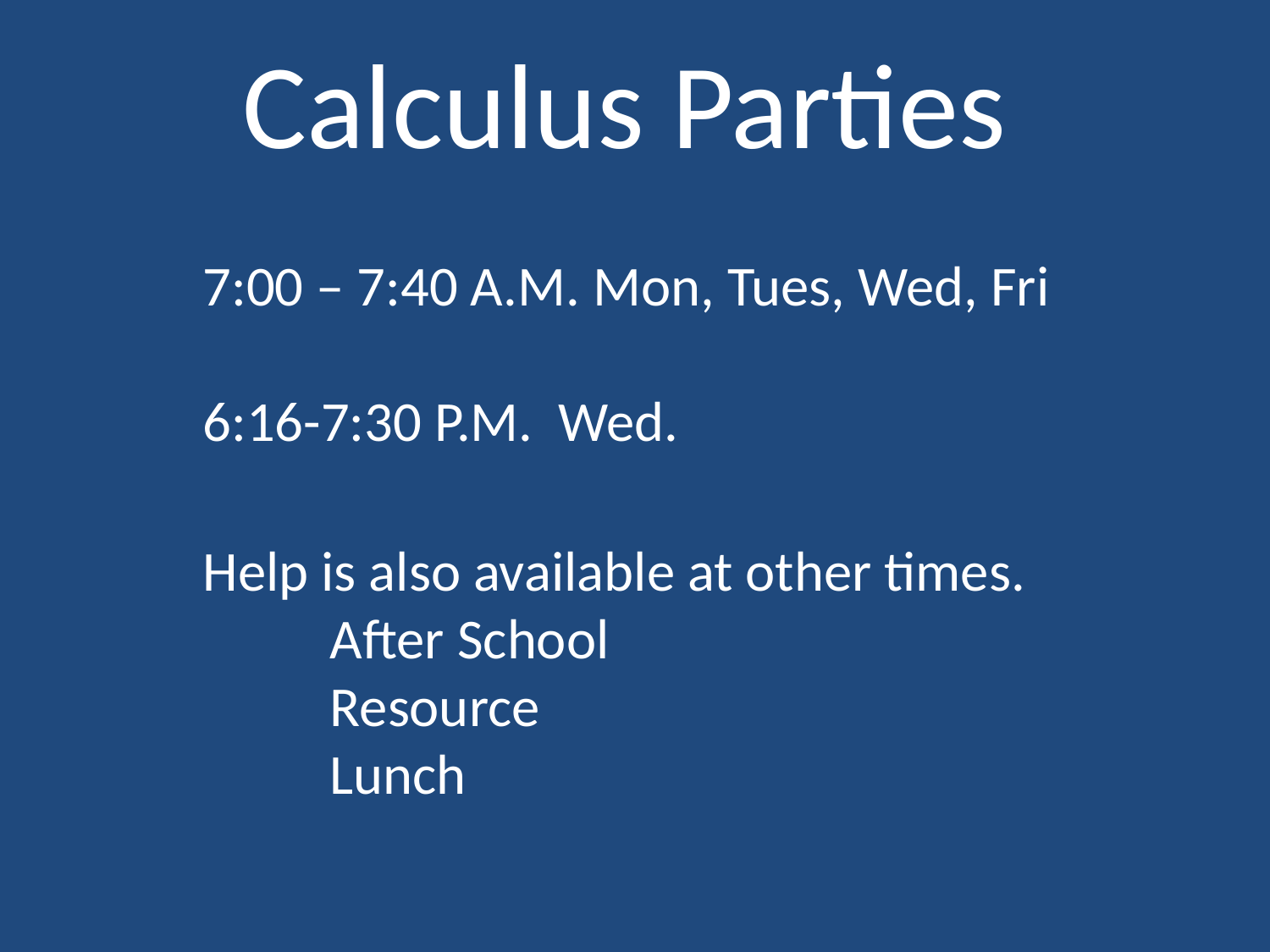

# Calculus Parties
7:00 – 7:40 A.M. Mon, Tues, Wed, Fri

6:16-7:30 P.M.  Wed.
Help is also available at other times.
	After School
	Resource
	Lunch